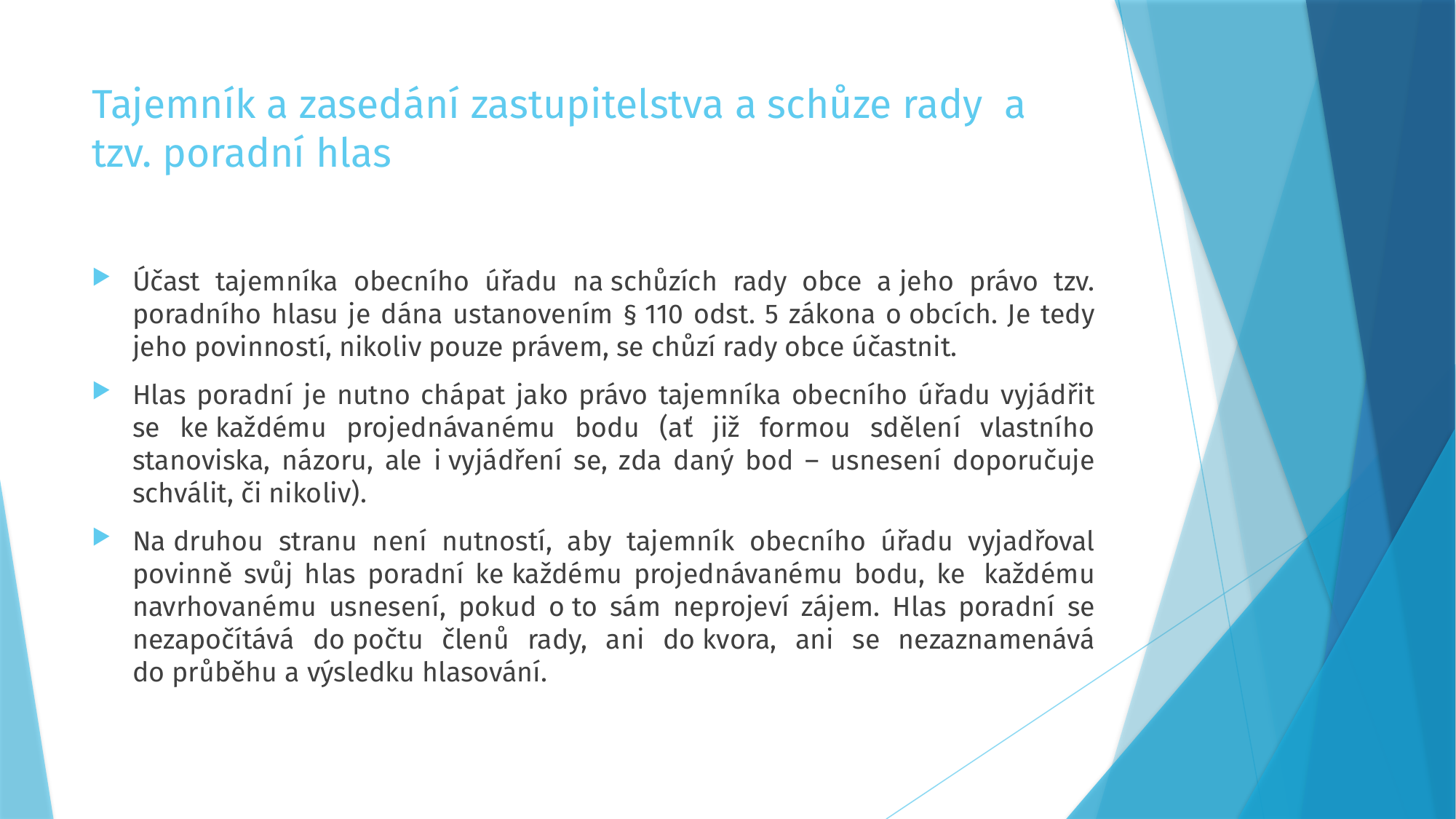

# Tajemník a zasedání zastupitelstva a schůze rady  a tzv. poradní hlas
Účast tajemníka obecního úřadu na schůzích rady obce a jeho právo tzv. poradního hlasu je dána ustanovením § 110 odst. 5 zákona o obcích. Je tedy jeho povinností, nikoliv pouze právem, se chůzí rady obce účastnit.
Hlas poradní je nutno chápat jako právo tajemníka obecního úřadu vyjádřit se ke každému projednávanému bodu (ať již formou sdělení vlastního stanoviska, názoru, ale i vyjádření se, zda daný bod – usnesení doporučuje schválit, či nikoliv).
Na druhou stranu není nutností, aby tajemník obecního úřadu vyjadřoval povinně svůj hlas poradní ke každému projednávanému bodu, ke  každému navrhovanému usnesení, pokud o to sám neprojeví zájem. Hlas poradní se nezapočítává do počtu členů rady, ani do kvora, ani se nezaznamenává do průběhu a výsledku hlasování.